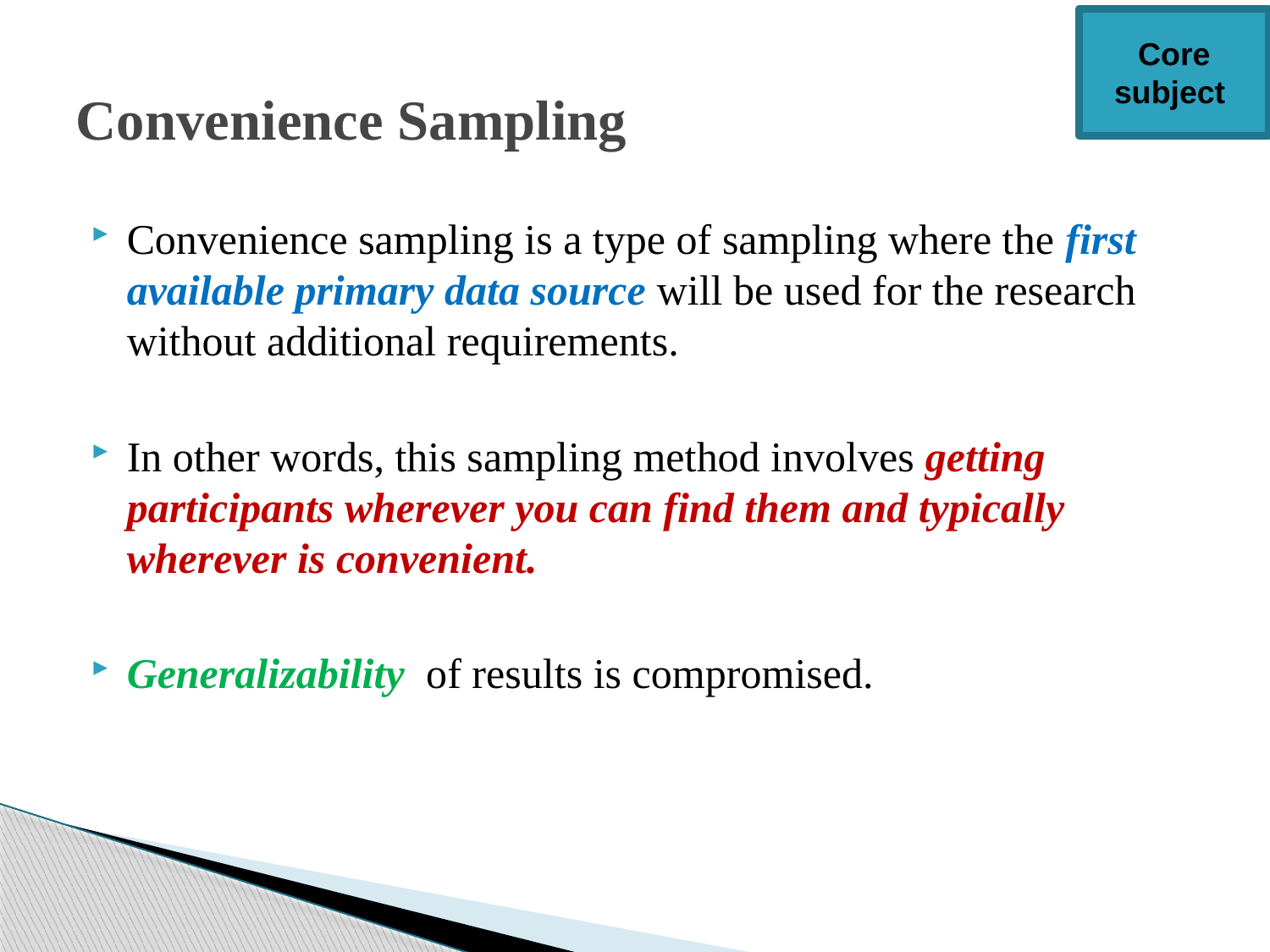

Core subject
# Convenience Sampling
Convenience sampling is a type of sampling where the first available primary data source will be used for the research without additional requirements.

In other words, this sampling method involves getting participants wherever you can find them and typically wherever is convenient.

Generalizability  of results is compromised.